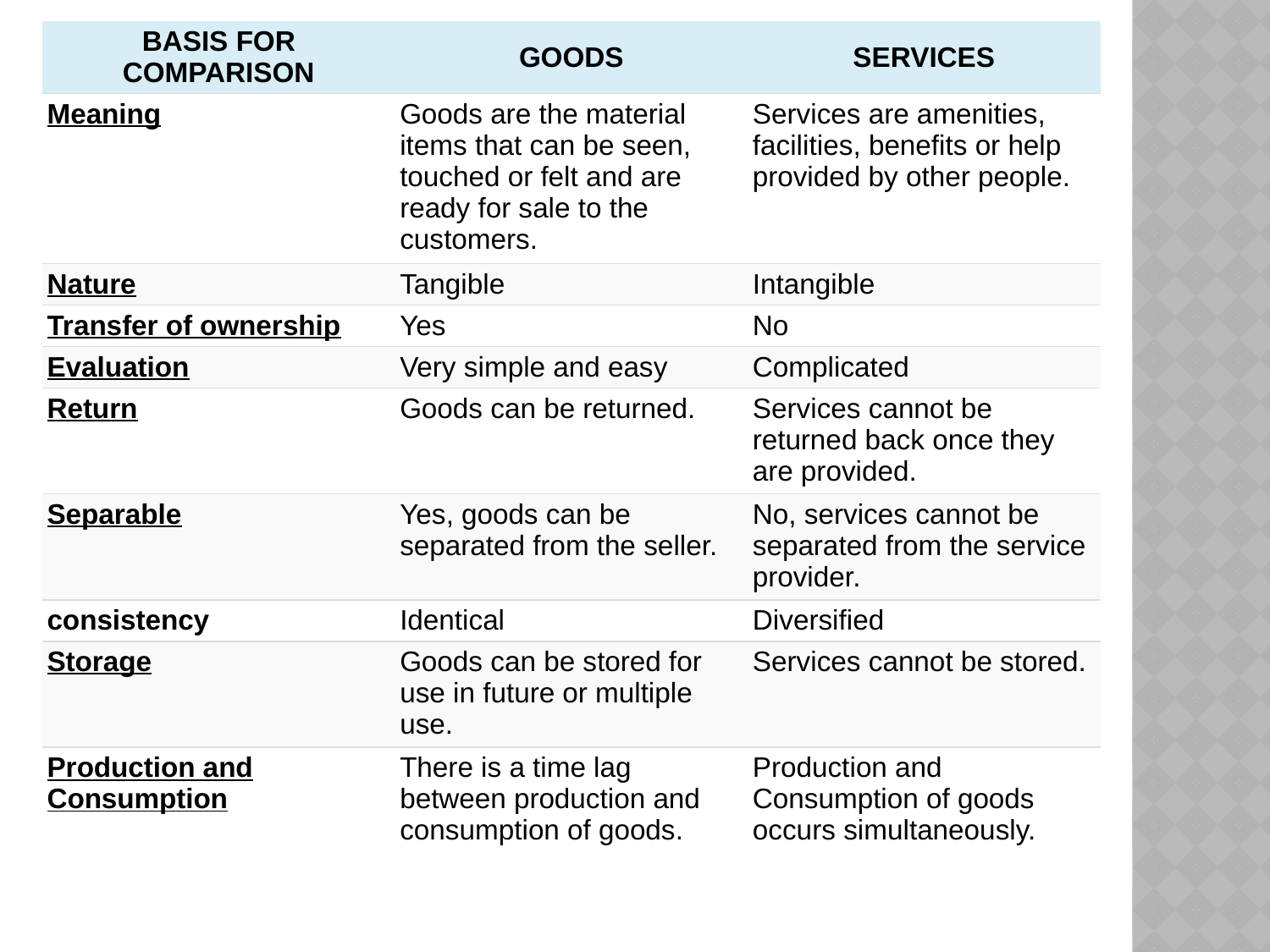

| BASIS FOR COMPARISON | GOODS | SERVICES |
| --- | --- | --- |
| Meaning | Goods are the material items that can be seen, touched or felt and are ready for sale to the customers. | Services are amenities, facilities, benefits or help provided by other people. |
| Nature | Tangible | Intangible |
| Transfer of ownership | Yes | No |
| Evaluation | Very simple and easy | Complicated |
| Return | Goods can be returned. | Services cannot be returned back once they are provided. |
| Separable | Yes, goods can be separated from the seller. | No, services cannot be separated from the service provider. |
| consistency | Identical | Diversified |
| Storage | Goods can be stored for use in future or multiple use. | Services cannot be stored. |
| Production and Consumption | There is a time lag between production and consumption of goods. | Production and Consumption of goods occurs simultaneously. |